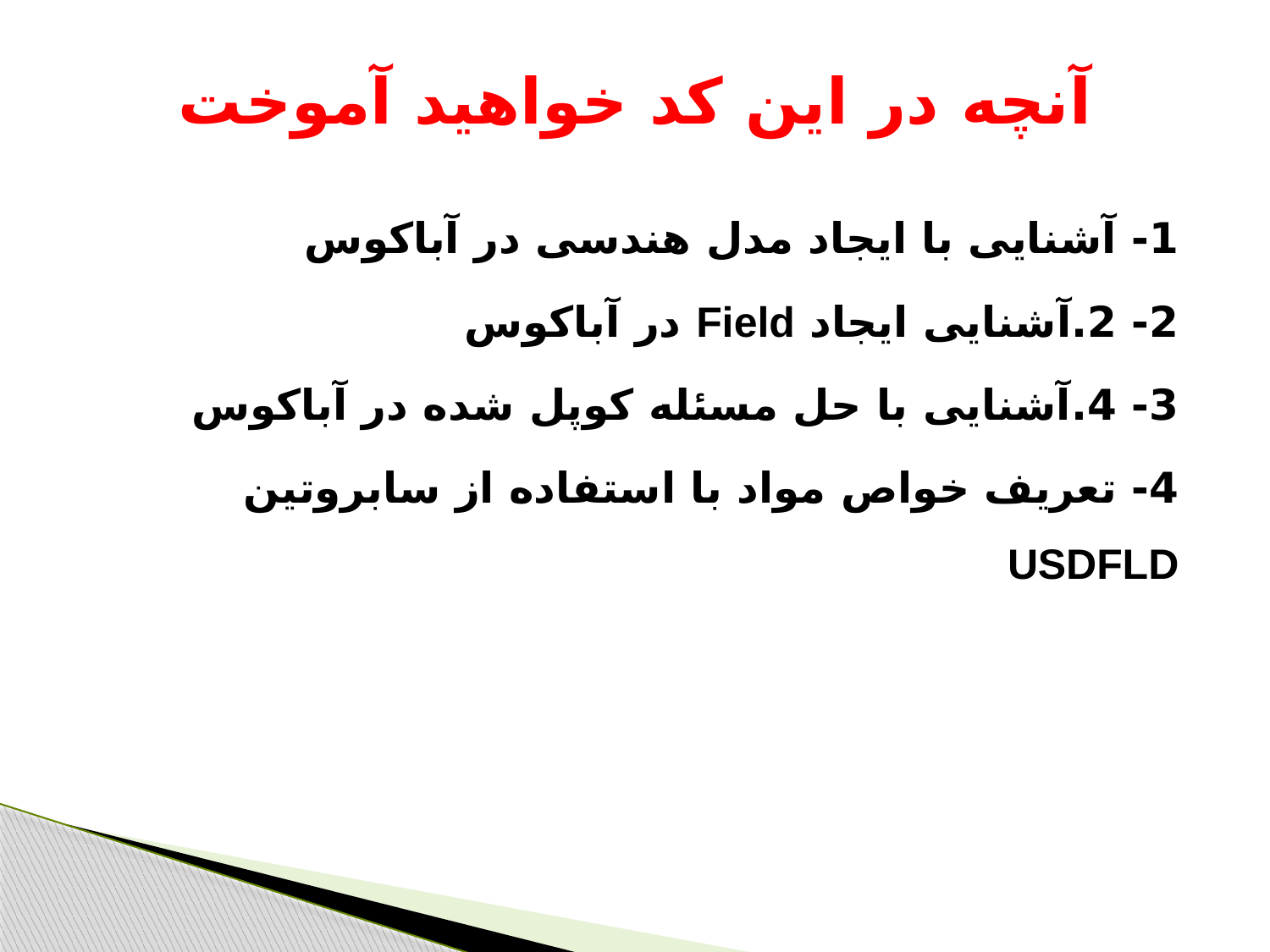

# آنچه در این کد خواهید آموخت
1- آشنایی با ایجاد مدل هندسی در آباکوس
2- 2.	آشنایی ایجاد Field در آباکوس
3- 4.	آشنایی با حل مسئله کوپل شده در آباکوس
4- تعریف خواص مواد با استفاده از سابروتین USDFLD